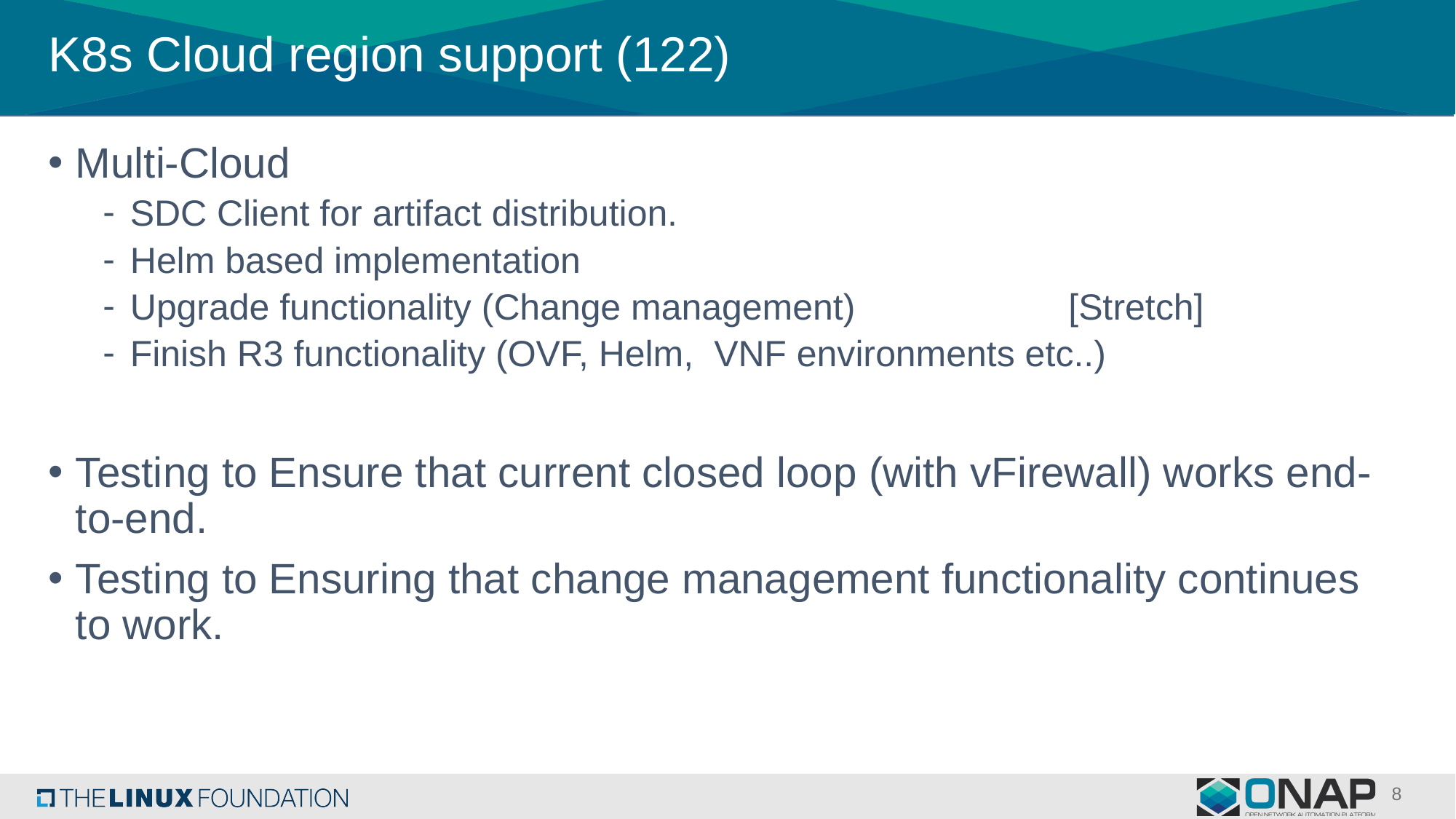

# K8s Cloud region support (122)
Multi-Cloud
SDC Client for artifact distribution.
Helm based implementation
Upgrade functionality (Change management)                     [Stretch]
Finish R3 functionality (OVF, Helm,  VNF environments etc..)

Testing to Ensure that current closed loop (with vFirewall) works end-to-end.
Testing to Ensuring that change management functionality continues to work.

8